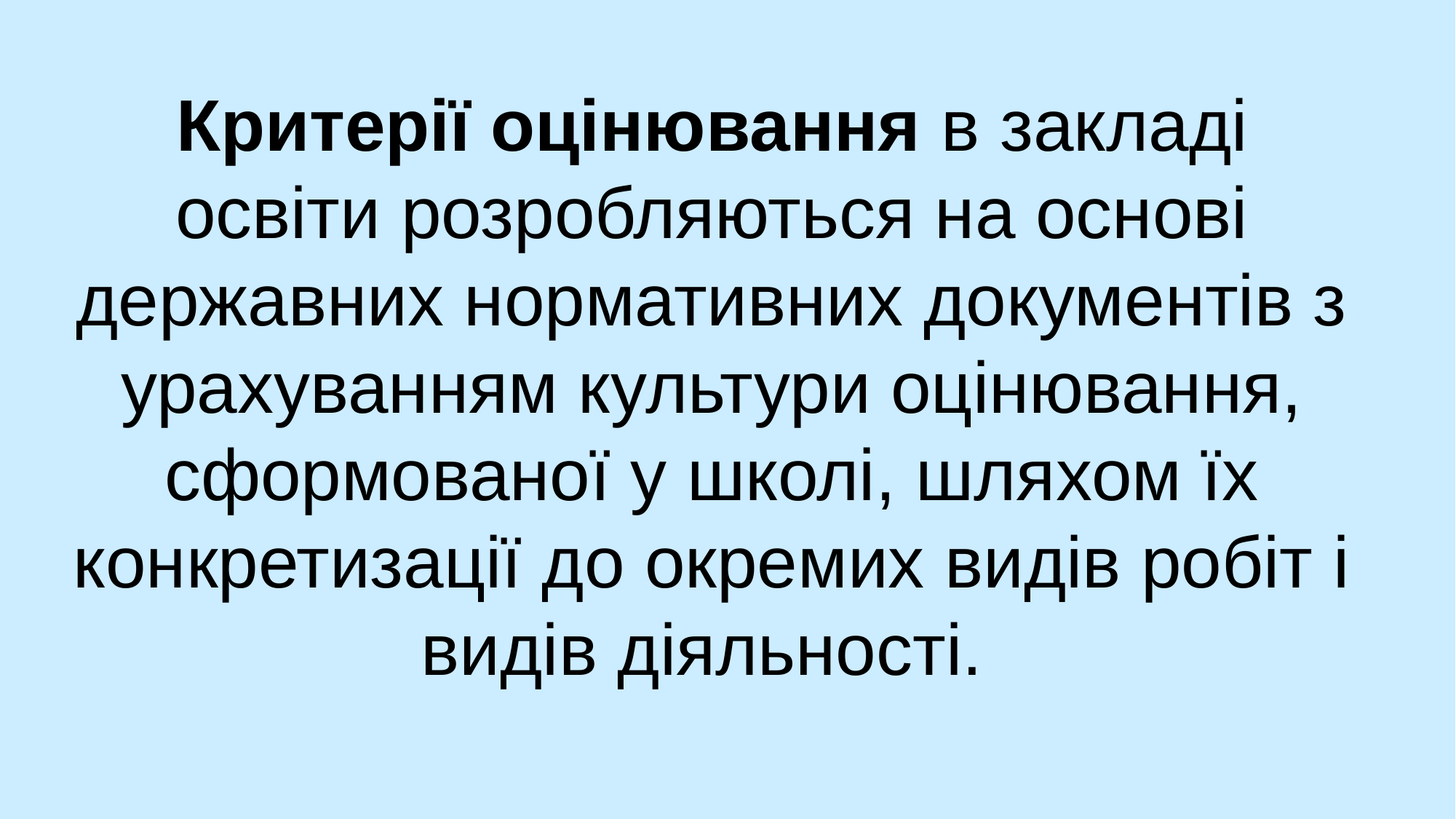

Критерії оцінювання в закладі освіти розробляються на основі державних нормативних документів з урахуванням культури оцінювання, сформованої у школі, шляхом їх конкретизації до окремих видів робіт і видів діяльності.